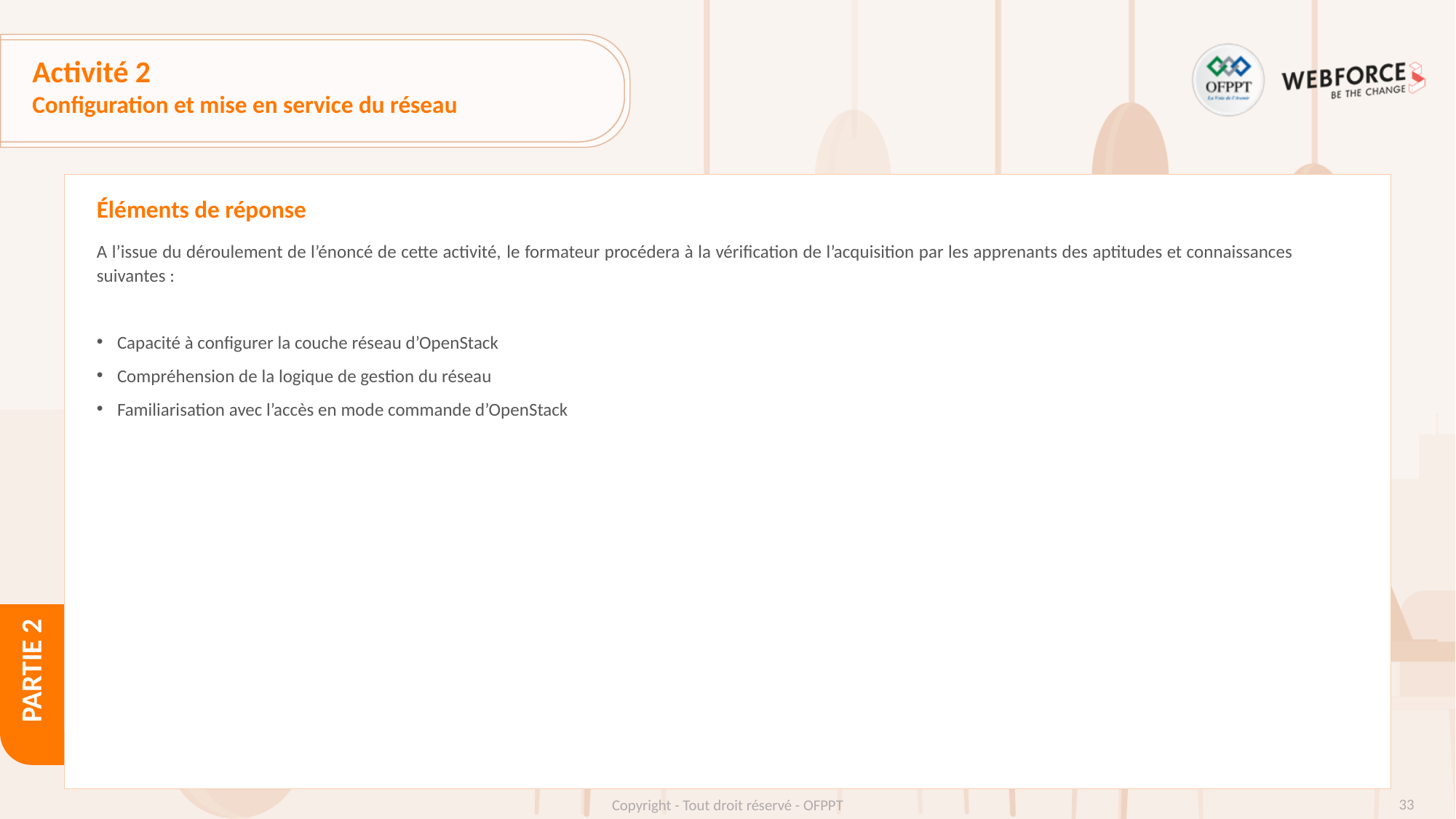

# Activité 2
Configuration et mise en service du réseau
Éléments de réponse
A l’issue du déroulement de l’énoncé de cette activité, le formateur procédera à la vérification de l’acquisition par les apprenants des aptitudes et connaissances suivantes :

Capacité à configurer la couche réseau d’OpenStack
Compréhension de la logique de gestion du réseau
Familiarisation avec l’accès en mode commande d’OpenStack